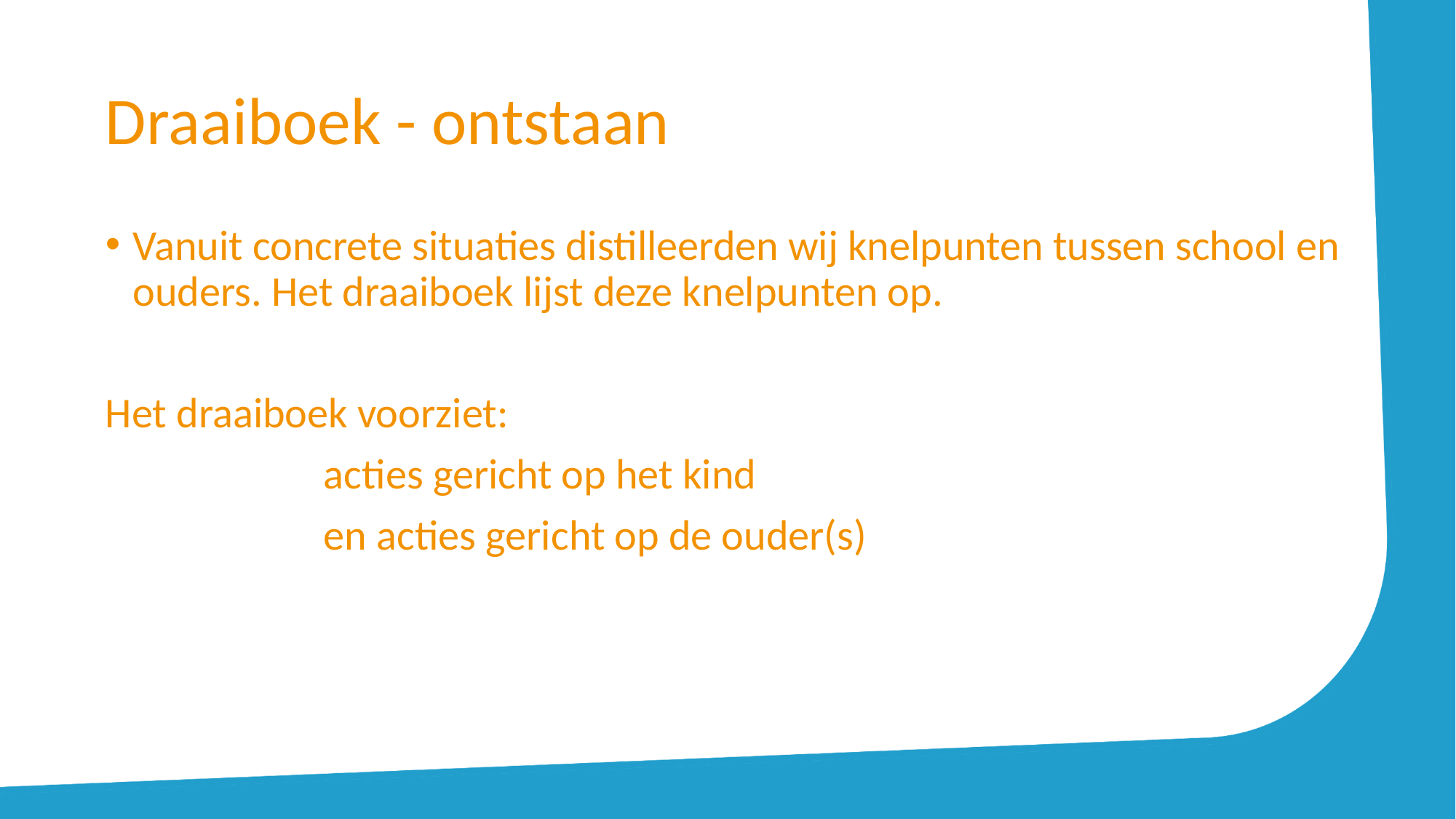

# Draaiboek - ontstaan
Vanuit concrete situaties distilleerden wij knelpunten tussen school en ouders. Het draaiboek lijst deze knelpunten op.

Het draaiboek voorziet:
		acties gericht op het kind
		en acties gericht op de ouder(s)